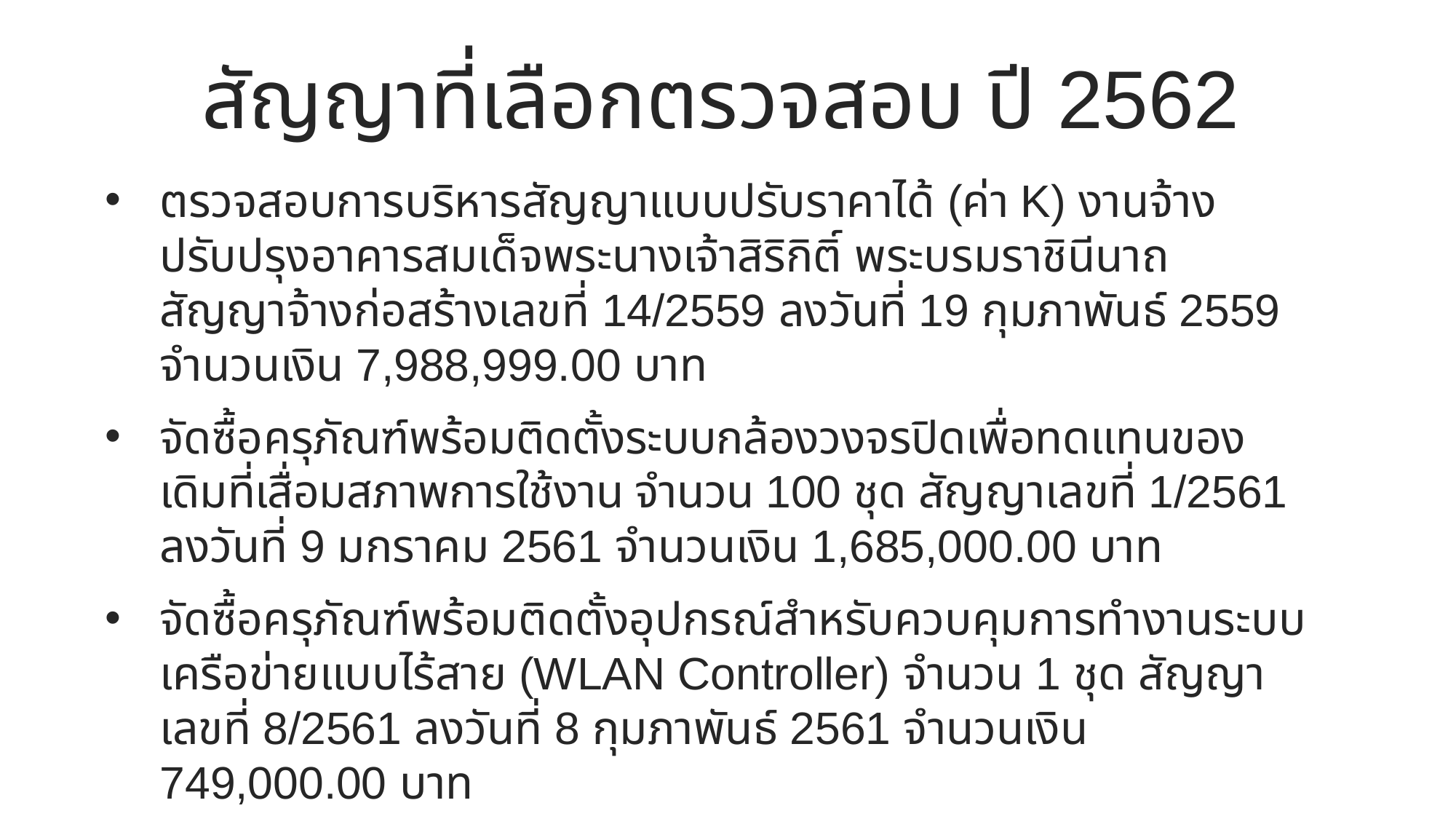

สัญญาที่เลือกตรวจสอบ ปี 2562

ตรวจสอบการบริหารสัญญาแบบปรับราคาได้ (ค่า K) งานจ้างปรับปรุงอาคารสมเด็จพระนางเจ้าสิริกิติ์ พระบรมราชินีนาถ สัญญาจ้างก่อสร้างเลขที่ 14/2559 ลงวันที่ 19 กุมภาพันธ์ 2559 จำนวนเงิน 7,988,999.00 บาท
จัดซื้อครุภัณฑ์พร้อมติดตั้งระบบกล้องวงจรปิดเพื่อทดแทนของเดิมที่เสื่อมสภาพการใช้งาน จำนวน 100 ชุด สัญญาเลขที่ 1/2561 ลงวันที่ 9 มกราคม 2561 จำนวนเงิน 1,685,000.00 บาท
จัดซื้อครุภัณฑ์พร้อมติดตั้งอุปกรณ์สำหรับควบคุมการทำงานระบบเครือข่ายแบบไร้สาย (WLAN Controller) จำนวน 1 ชุด สัญญาเลขที่ 8/2561 ลงวันที่ 8 กุมภาพันธ์ 2561 จำนวนเงิน 749,000.00 บาท
จัดซื้อรถบรรทุก ขนาดไม่น้อยกว่า 3 ตัน 6 ล้อ พร้อมติดตั้งหลังคา จำนวน 1 คัน สัญญาเลขที่ 39/2561 ลงวันที่ 7 สิงหาคม 2561 จำนวนเงิน 1,270,000.00 บาท